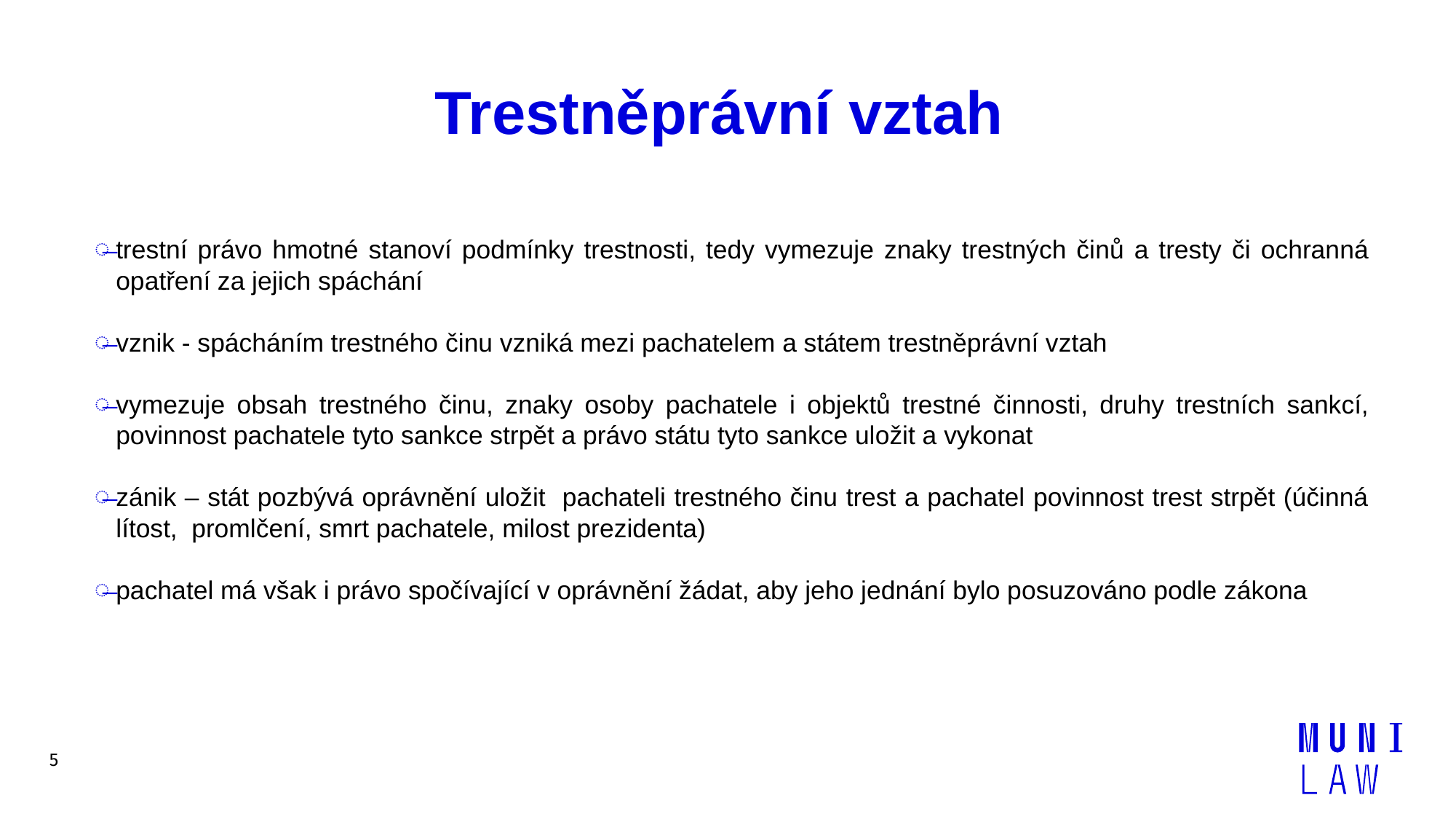

# Trestněprávní vztah

trestní právo hmotné stanoví podmínky trestnosti, tedy vymezuje znaky trestných činů a tresty či ochranná opatření za jejich spáchání

vznik - spácháním trestného činu vzniká mezi pachatelem a státem trestněprávní vztah

vymezuje obsah trestného činu, znaky osoby pachatele i objektů trestné činnosti, druhy trestních sankcí, povinnost pachatele tyto sankce strpět a právo státu tyto sankce uložit a vykonat

zánik – stát pozbývá oprávnění uložit  pachateli trestného činu trest a pachatel povinnost trest strpět (účinná lítost,  promlčení, smrt pachatele, milost prezidenta)

pachatel má však i právo spočívající v oprávnění žádat, aby jeho jednání bylo posuzováno podle zákona

5